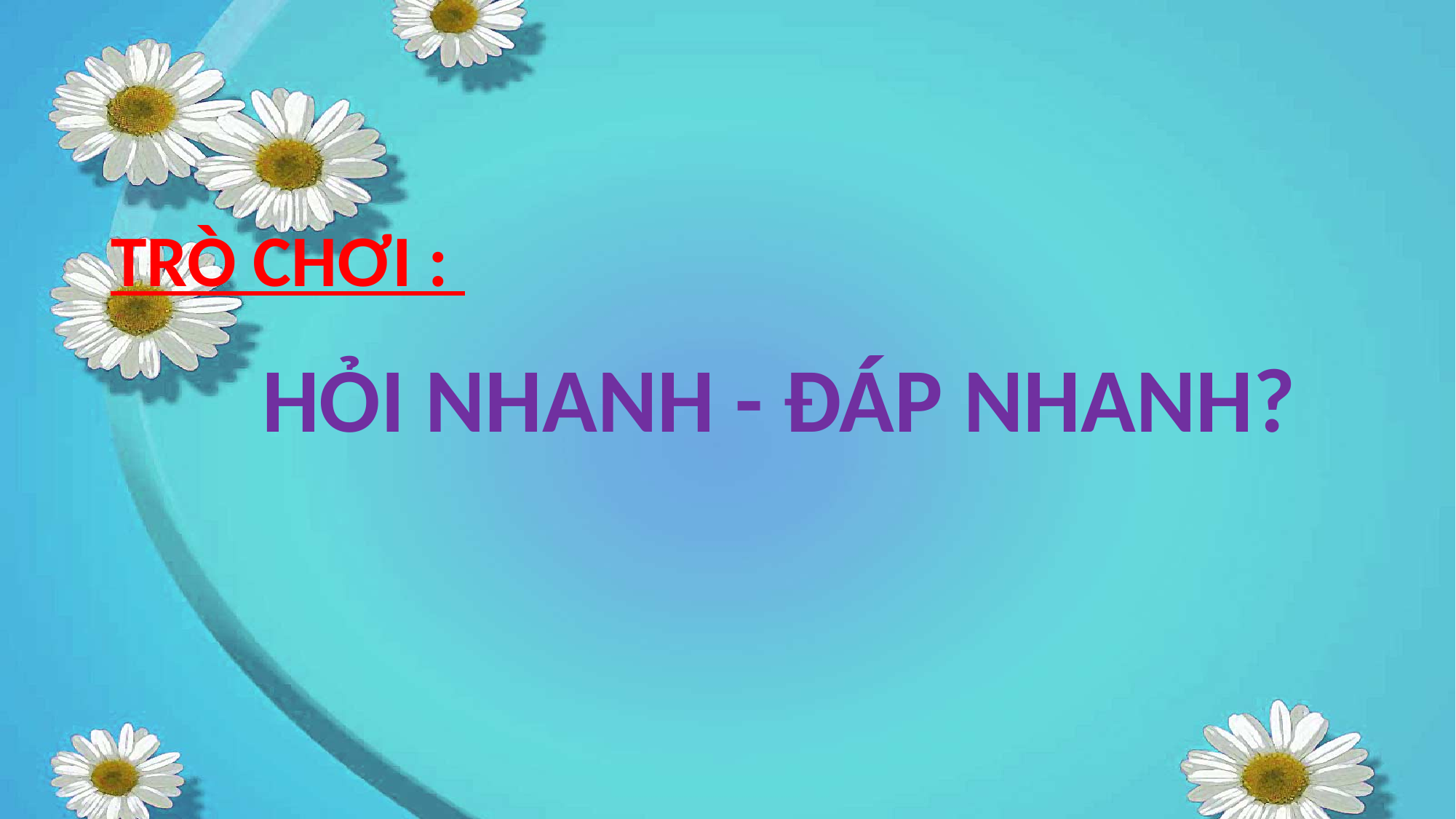

#
TRÒ CHƠI :
     HỎI NHANH - ĐÁP NHANH?